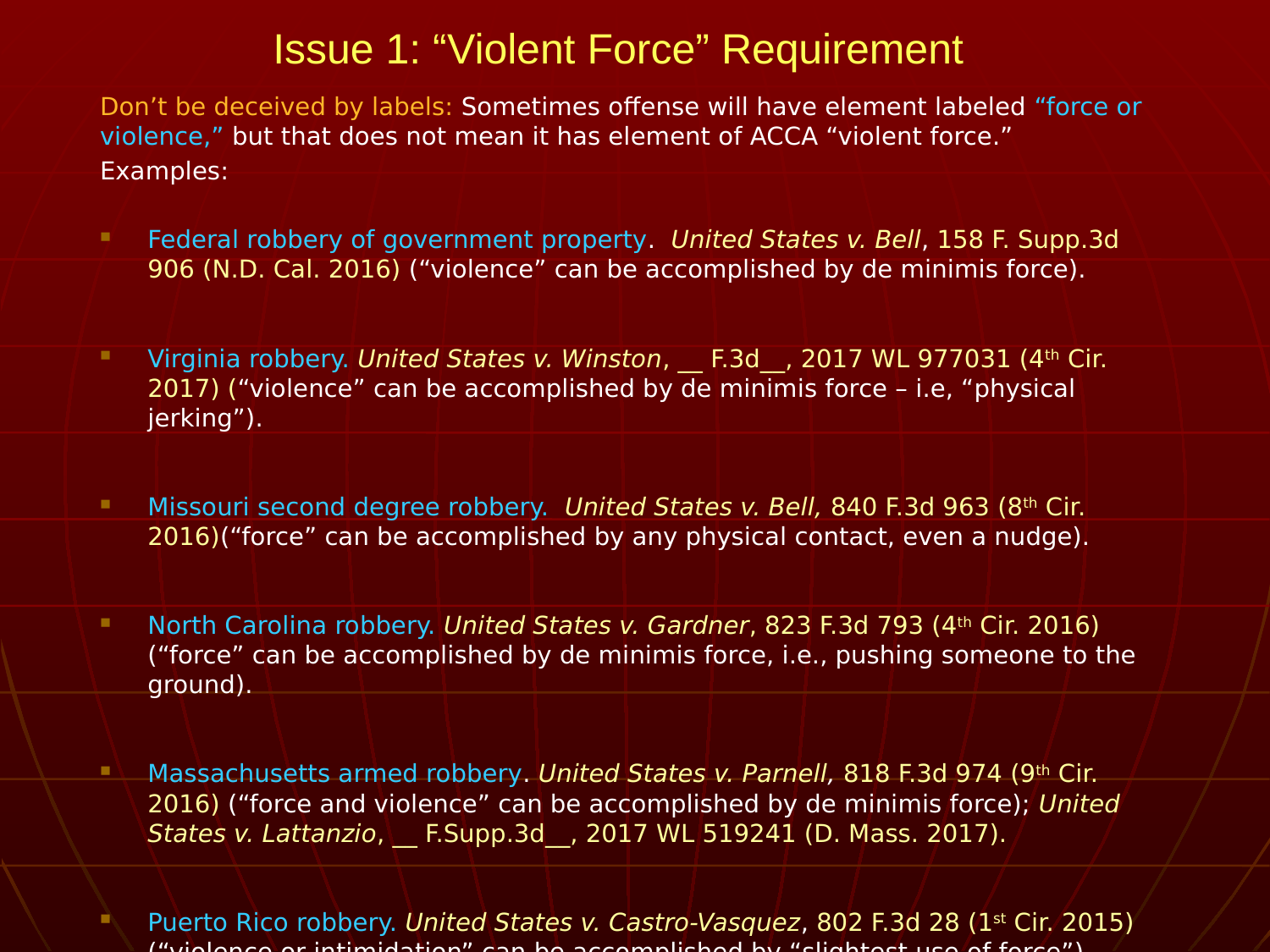

# Issue 1: “Violent Force” Requirement
Don’t be deceived by labels: Sometimes offense will have element labeled “force or violence,” but that does not mean it has element of ACCA “violent force.”
Examples:

Federal robbery of government property.  United States v. Bell, 158 F. Supp.3d 906 (N.D. Cal. 2016) (“violence” can be accomplished by de minimis force).

Virginia robbery. United States v. Winston, __ F.3d__, 2017 WL 977031 (4th Cir. 2017) (“violence” can be accomplished by de minimis force – i.e, “physical jerking”).

Missouri second degree robbery.  United States v. Bell, 840 F.3d 963 (8th Cir. 2016)(“force” can be accomplished by any physical contact, even a nudge).

North Carolina robbery. United States v. Gardner, 823 F.3d 793 (4th Cir. 2016) (“force” can be accomplished by de minimis force, i.e., pushing someone to the ground).

Massachusetts armed robbery. United States v. Parnell, 818 F.3d 974 (9th Cir. 2016) (“force and violence” can be accomplished by de minimis force); United States v. Lattanzio, __ F.Supp.3d__, 2017 WL 519241 (D. Mass. 2017).

Puerto Rico robbery. United States v. Castro-Vasquez, 802 F.3d 28 (1st Cir. 2015) (“violence or intimidation” can be accomplished by “slightest use of force”).